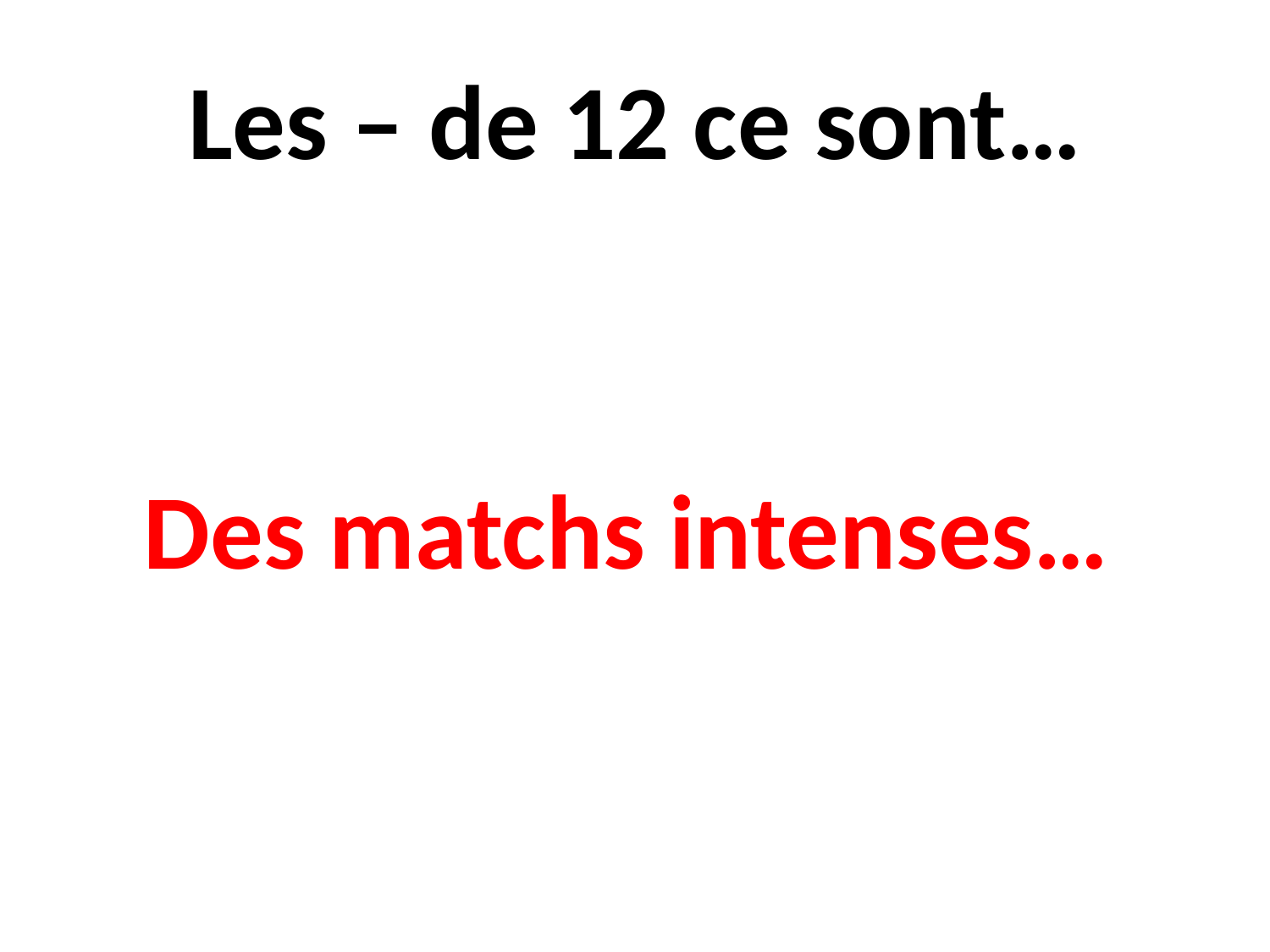

# Les – de 12 ce sont…
Des matchs intenses…